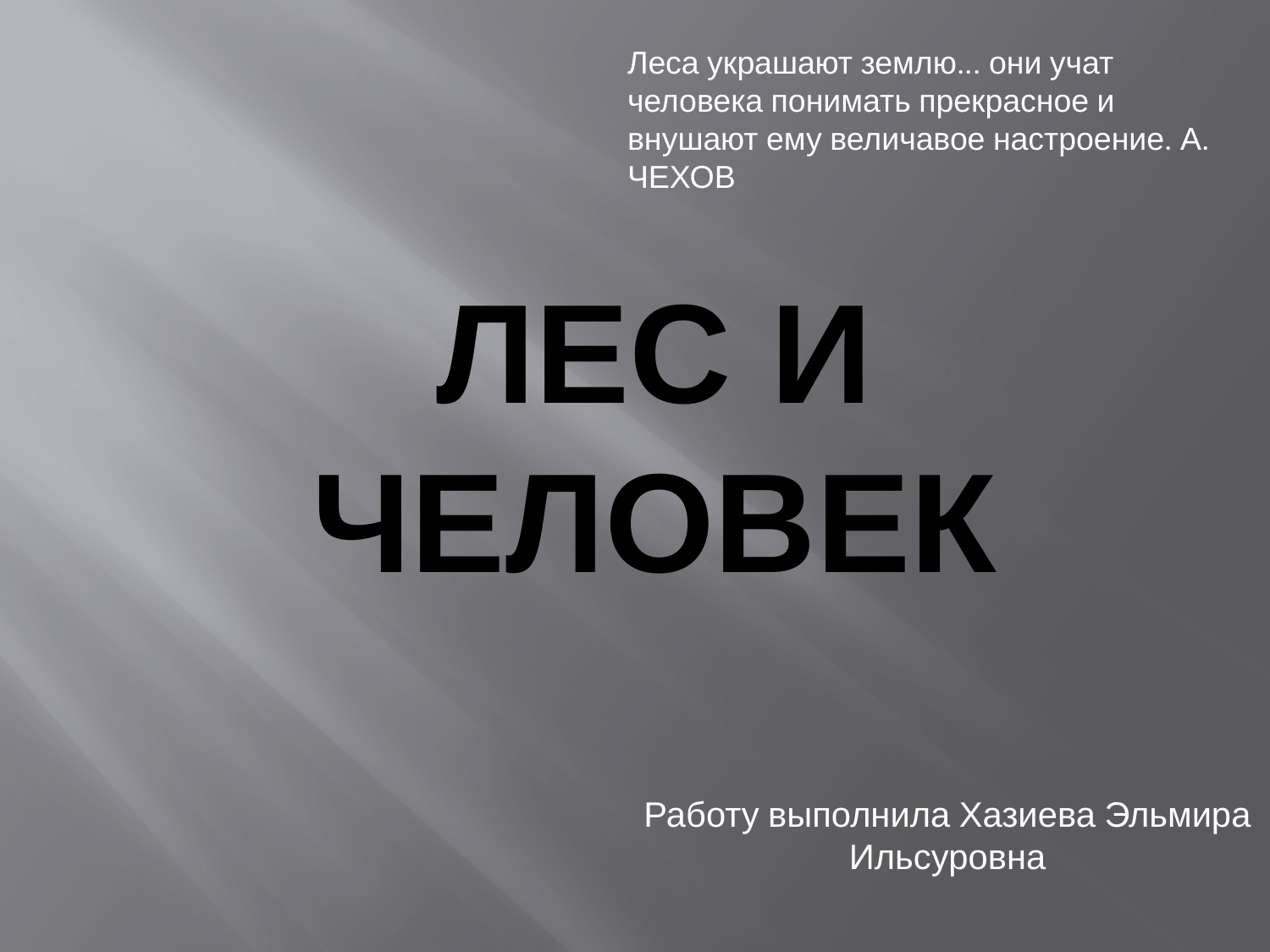

Леса украшают землю... они учат человека понимать прекрасное и внушают ему величавое настроение. А. ЧЕХОВ
# лес и человек
Работу выполнила Хазиева Эльмира Ильсуровна